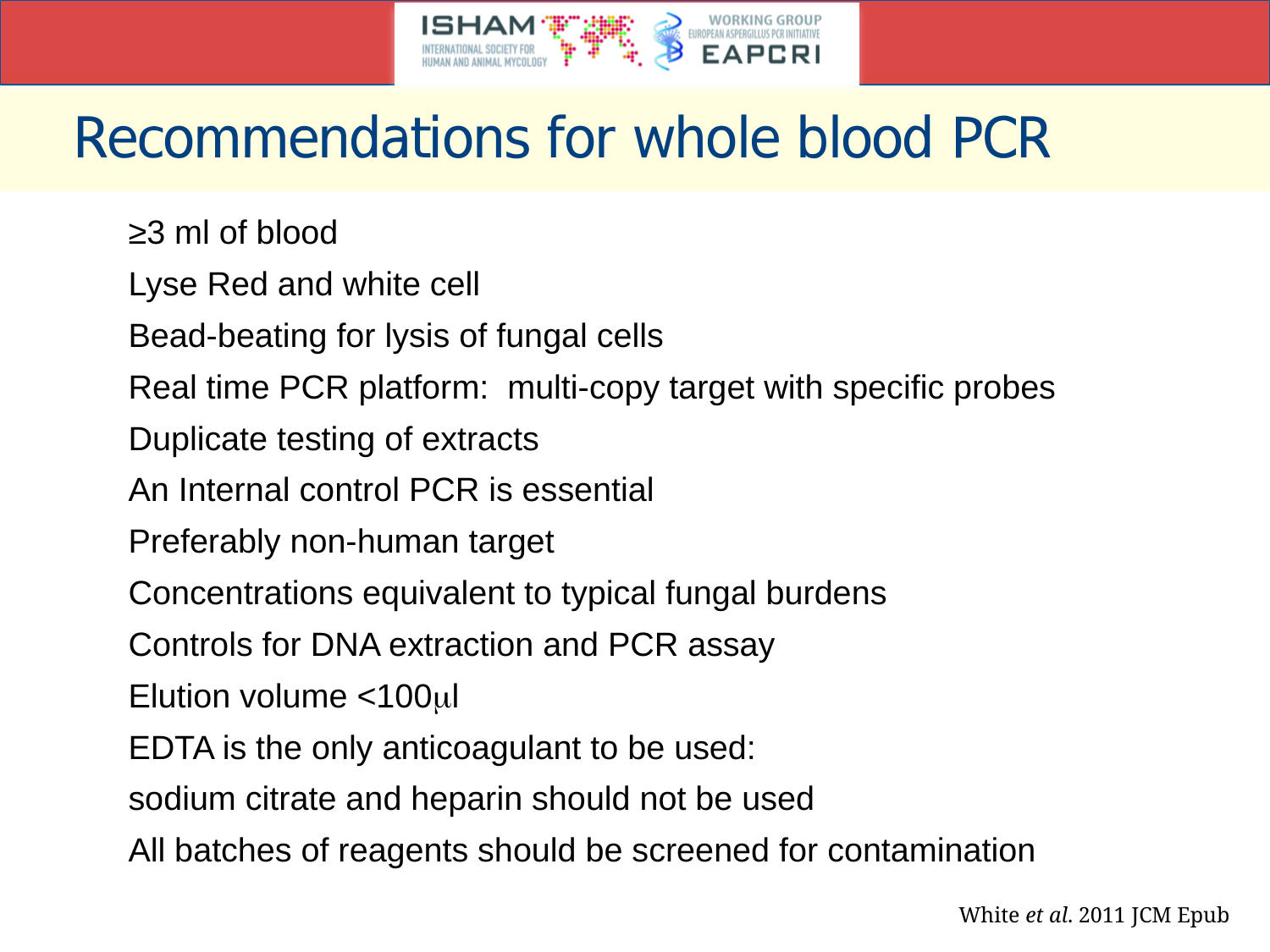

# Recommendations for whole blood PCR
| ≥3 ml of blood |
| --- |
| Lyse Red and white cell |
| Bead-beating for lysis of fungal cells |
| Real time PCR platform: multi-copy target with specific probes |
| Duplicate testing of extracts |
| An Internal control PCR is essential |
| Preferably non-human target |
| Concentrations equivalent to typical fungal burdens |
| Controls for DNA extraction and PCR assay |
| Elution volume <100μl |
| EDTA is the only anticoagulant to be used: |
| sodium citrate and heparin should not be used |
| All batches of reagents should be screened for contamination |
White et al. 2011 JCM Epub